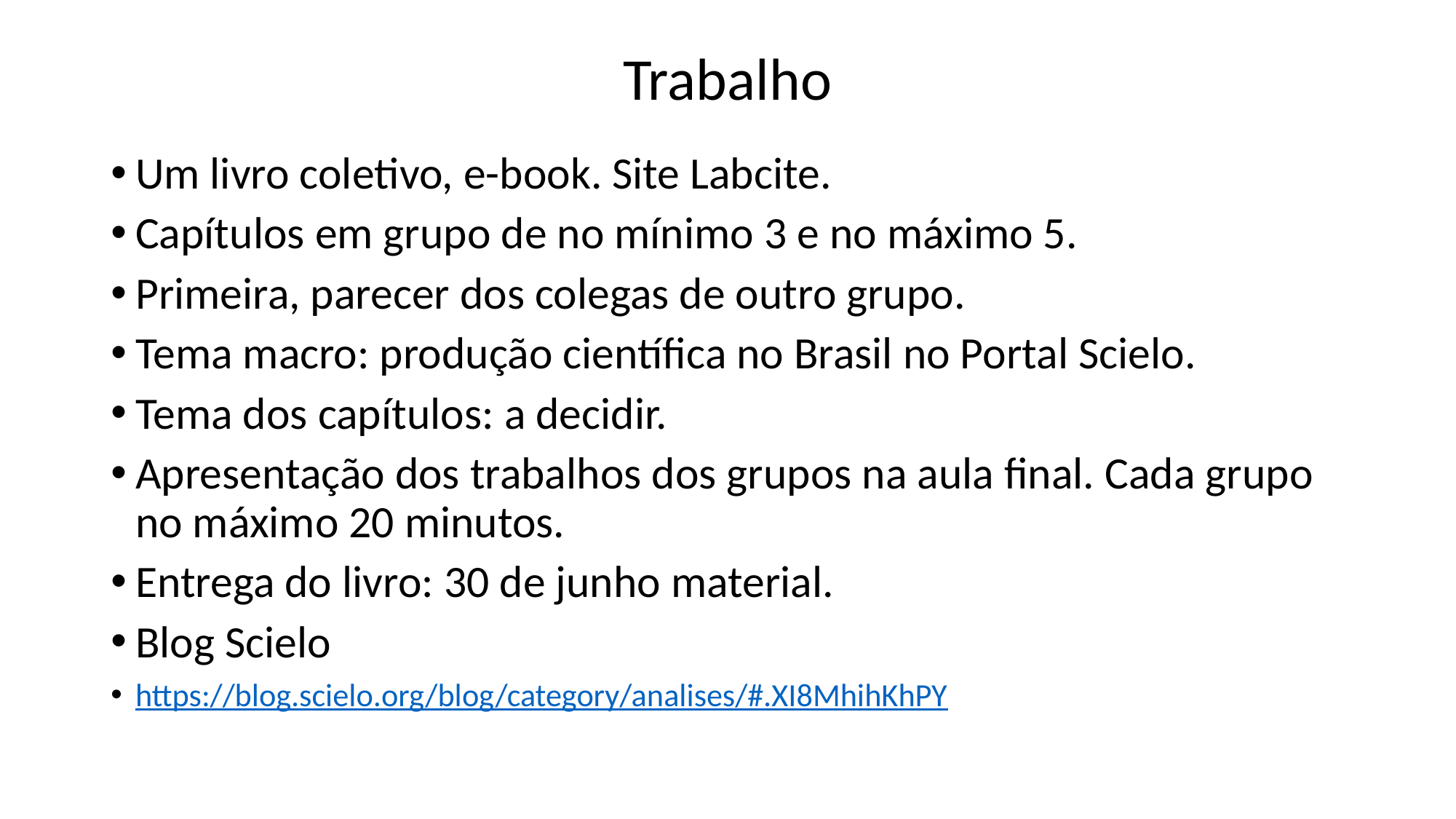

# Trabalho
Um livro coletivo, e-book. Site Labcite.
Capítulos em grupo de no mínimo 3 e no máximo 5.
Primeira, parecer dos colegas de outro grupo.
Tema macro: produção científica no Brasil no Portal Scielo.
Tema dos capítulos: a decidir.
Apresentação dos trabalhos dos grupos na aula final. Cada grupo no máximo 20 minutos.
Entrega do livro: 30 de junho material.
Blog Scielo
https://blog.scielo.org/blog/category/analises/#.XI8MhihKhPY